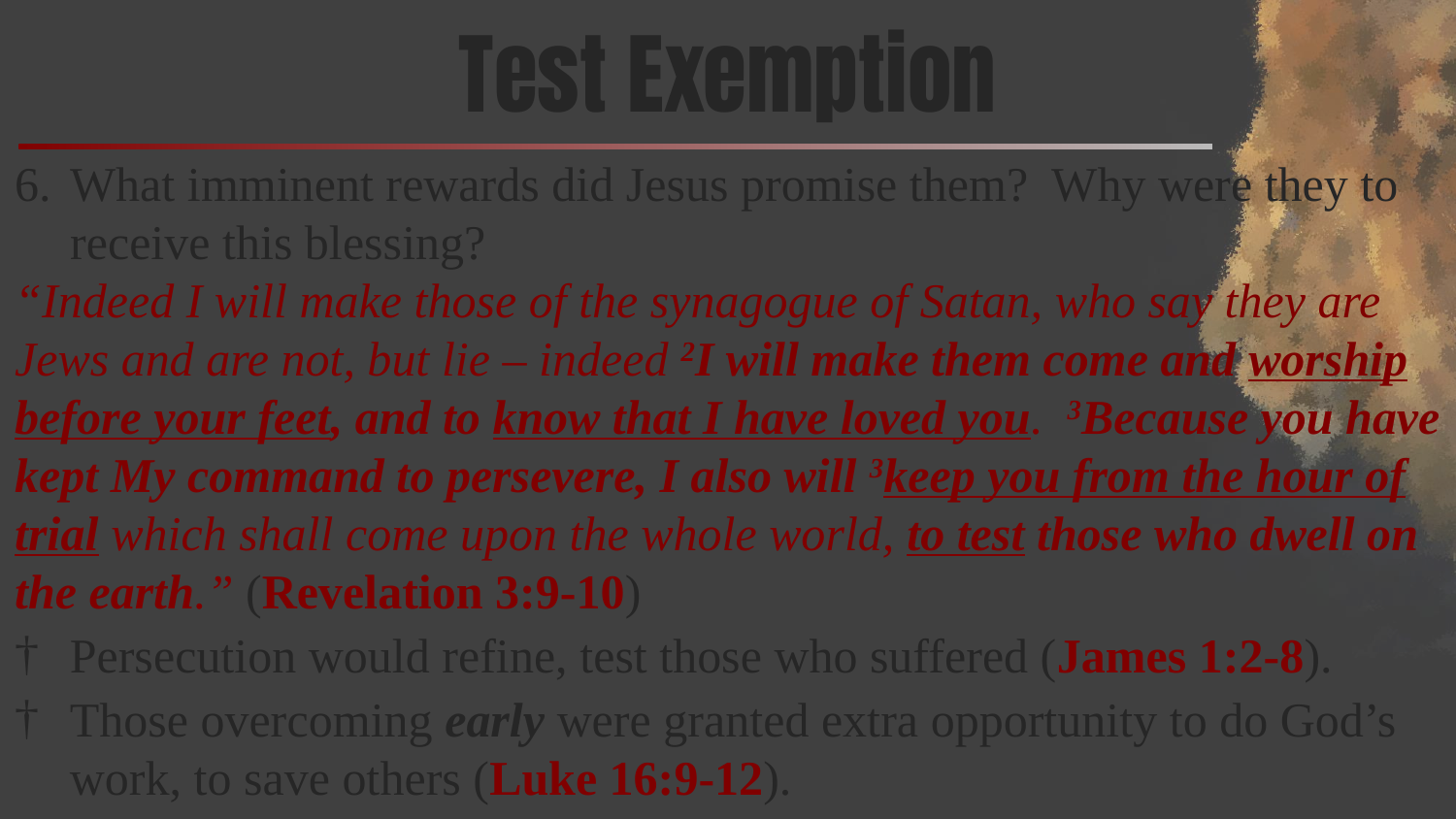

# Test Exemption
What imminent rewards did Jesus promise them?  Why were they to receive this blessing?
“Indeed I will make those of the synagogue of Satan, who say they are Jews and are not, but lie – indeed 2I will make them come and worship before your feet, and to know that I have loved you.  3Because you have kept My command to persevere, I also will 3keep you from the hour of trial which shall come upon the whole world, to test those who dwell on the earth.” (Revelation 3:9-10)
Persecution would refine, test those who suffered (James 1:2-8).
Those overcoming early were granted extra opportunity to do God’s work, to save others (Luke 16:9-12).